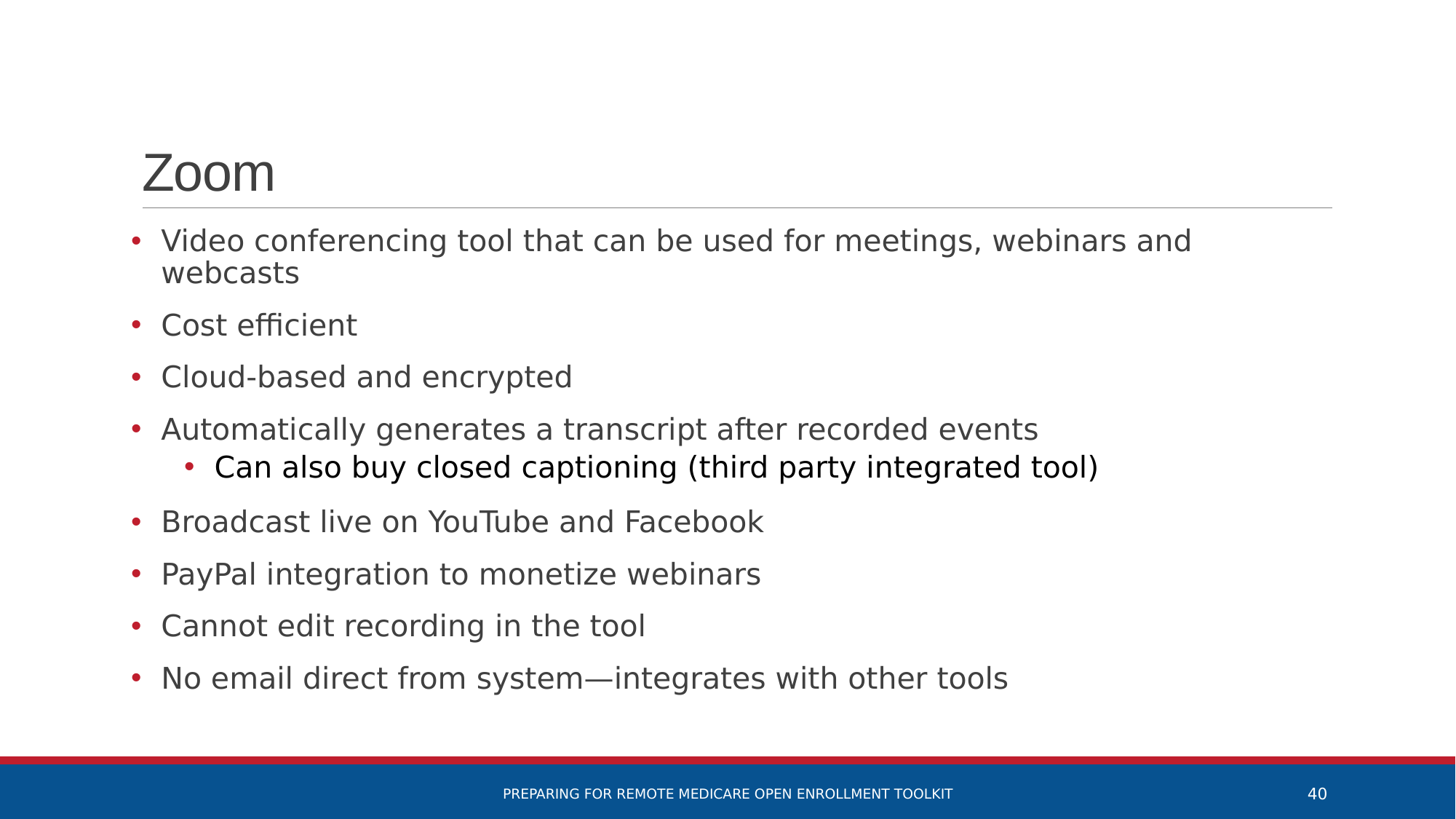

# Zoom
Video conferencing tool that can be used for meetings, webinars and webcasts
Cost efficient
Cloud-based and encrypted
Automatically generates a transcript after recorded events
Can also buy closed captioning (third party integrated tool)
Broadcast live on YouTube and Facebook
PayPal integration to monetize webinars
Cannot edit recording in the tool
No email direct from system—integrates with other tools

Preparing for remote Medicare Open Enrollment Toolkit
40